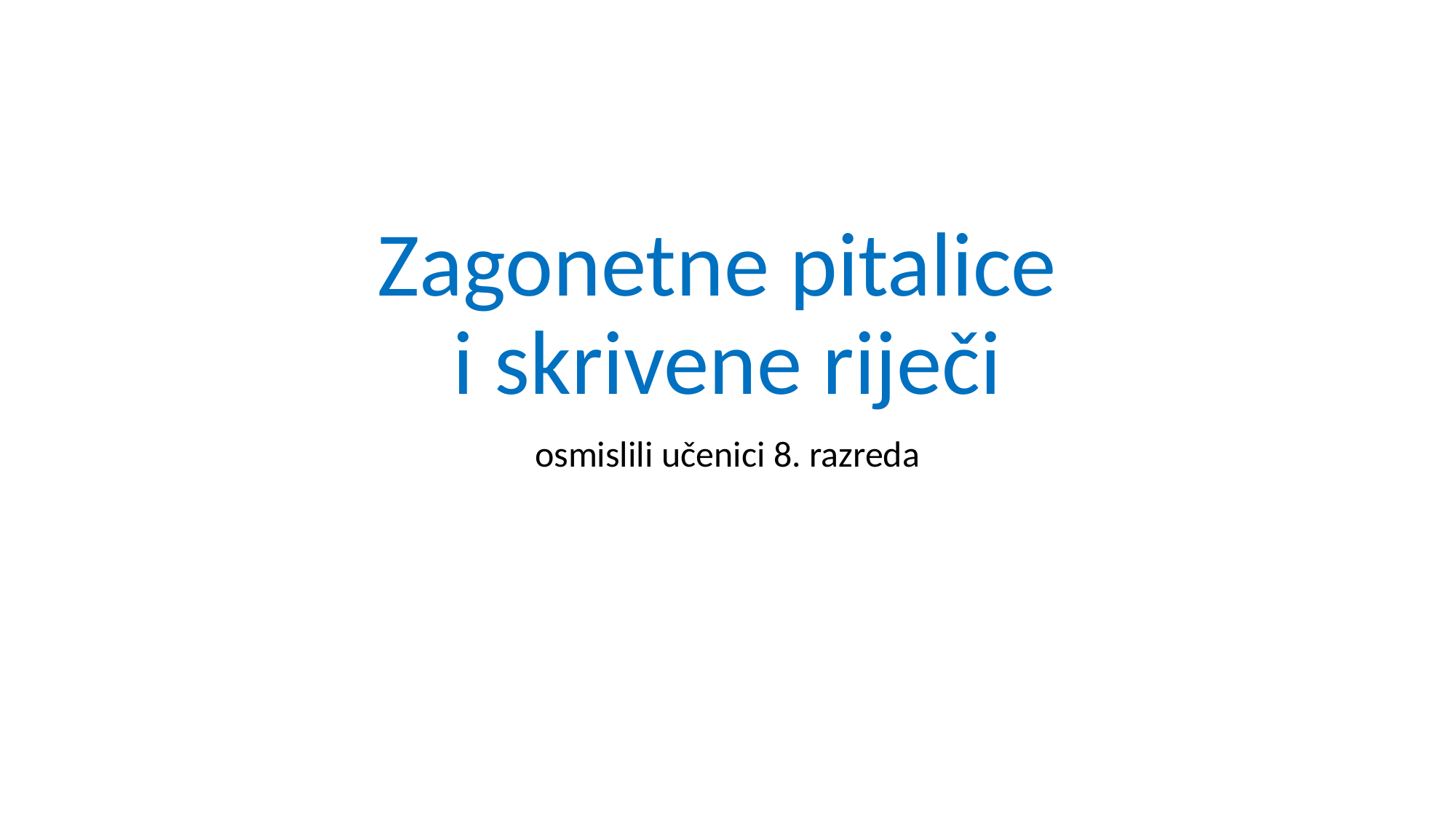

# Zagonetne pitalice i skrivene riječi
osmislili učenici 8. razreda